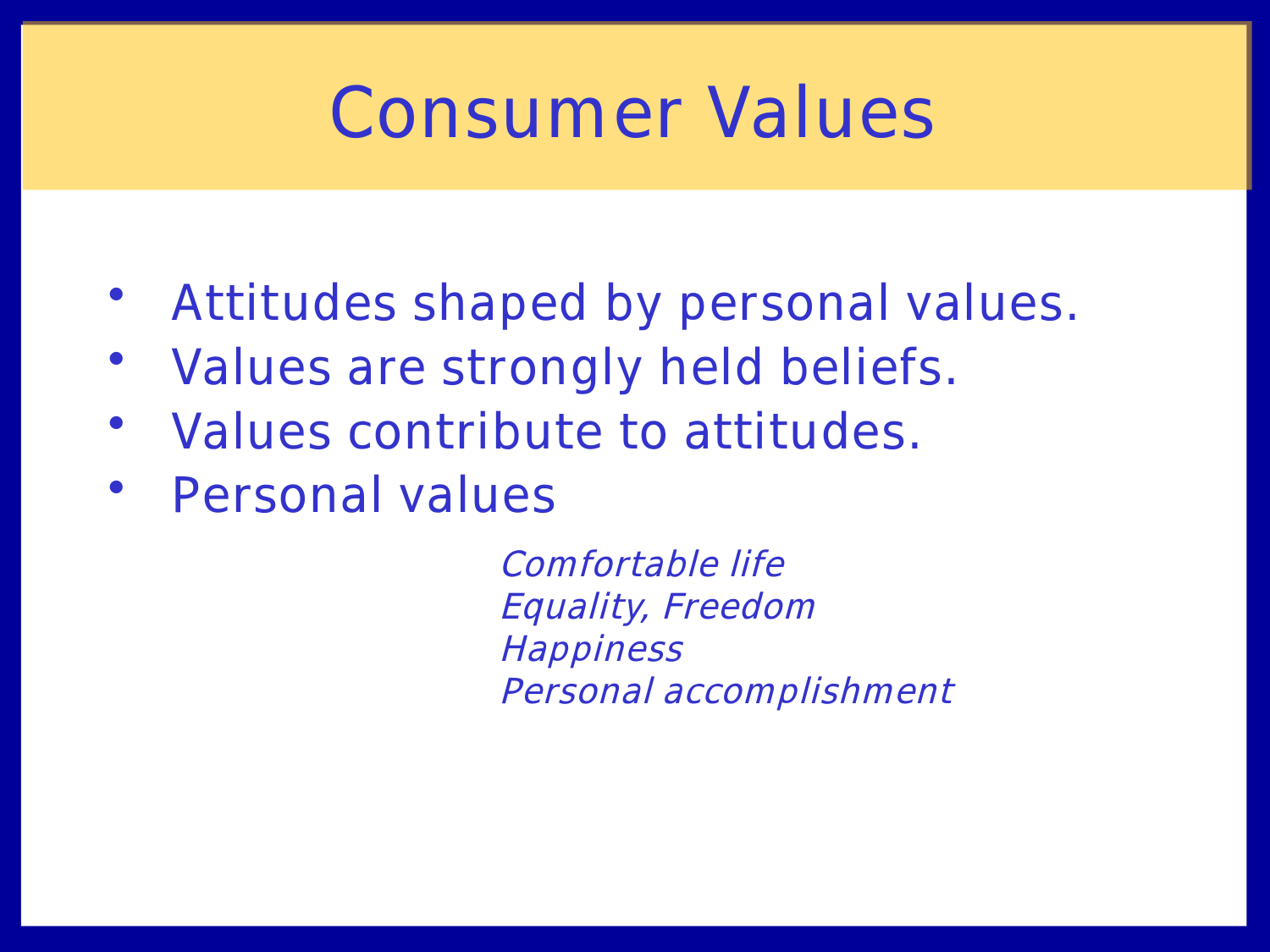

Consumer Values
Attitudes shaped by personal values.
Values are strongly held beliefs.
Values contribute to attitudes.
Personal values
Comfortable life
Equality, Freedom
Happiness
Personal accomplishment